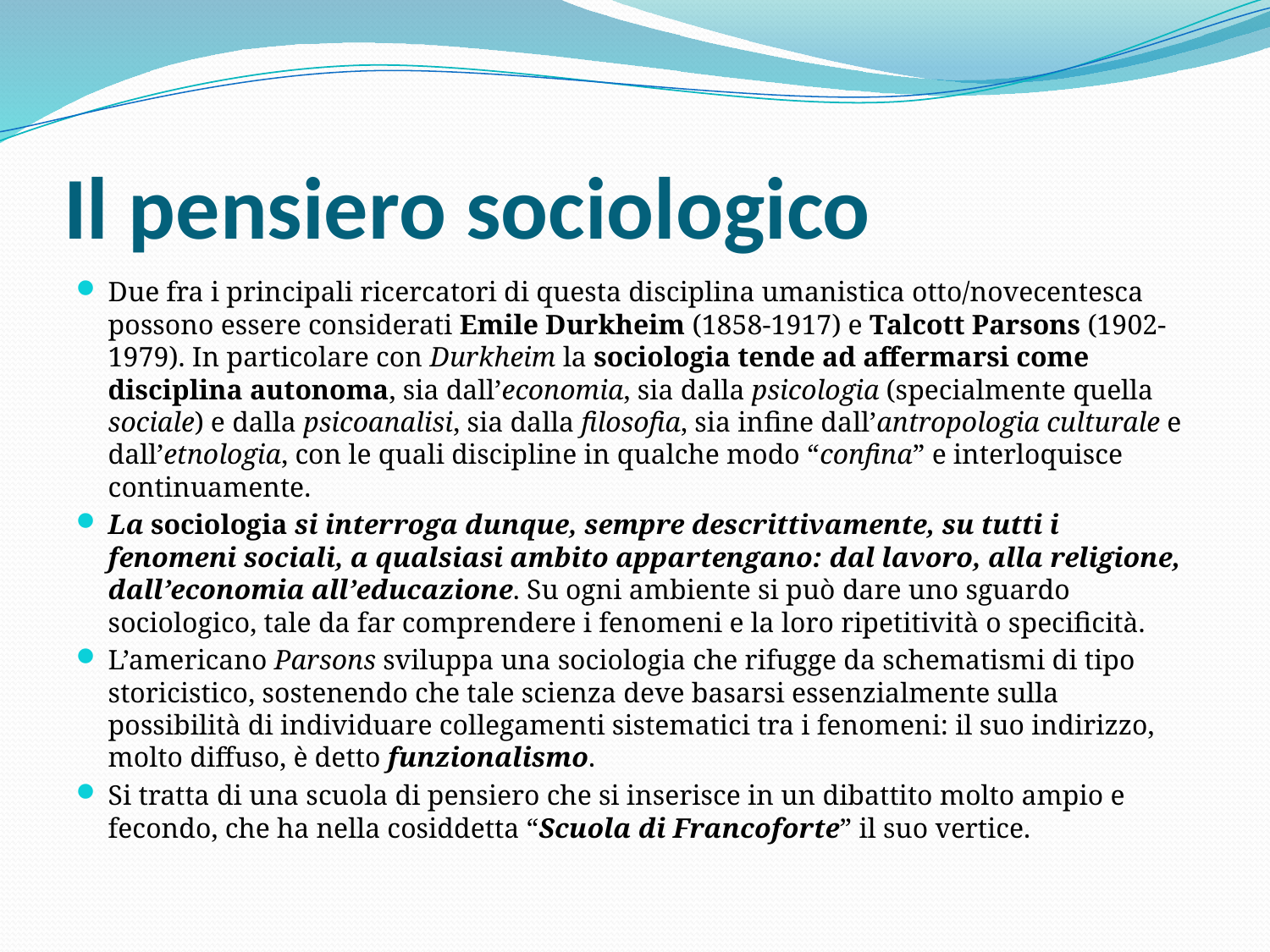

# Il pensiero sociologico
Due fra i principali ricercatori di questa disciplina umanistica otto/novecentesca possono essere considerati Emile Durkheim (1858-1917) e Talcott Parsons (1902-1979). In particolare con Durkheim la sociologia tende ad affermarsi come disciplina autonoma, sia dall’economia, sia dalla psicologia (specialmente quella sociale) e dalla psicoanalisi, sia dalla filosofia, sia infine dall’antropologia culturale e dall’etnologia, con le quali discipline in qualche modo “confina” e interloquisce continuamente.
La sociologia si interroga dunque, sempre descrittivamente, su tutti i fenomeni sociali, a qualsiasi ambito appartengano: dal lavoro, alla religione, dall’economia all’educazione. Su ogni ambiente si può dare uno sguardo sociologico, tale da far comprendere i fenomeni e la loro ripetitività o specificità.
L’americano Parsons sviluppa una sociologia che rifugge da schematismi di tipo storicistico, sostenendo che tale scienza deve basarsi essenzialmente sulla possibilità di individuare collegamenti sistematici tra i fenomeni: il suo indirizzo, molto diffuso, è detto funzionalismo.
Si tratta di una scuola di pensiero che si inserisce in un dibattito molto ampio e fecondo, che ha nella cosiddetta “Scuola di Francoforte” il suo vertice.